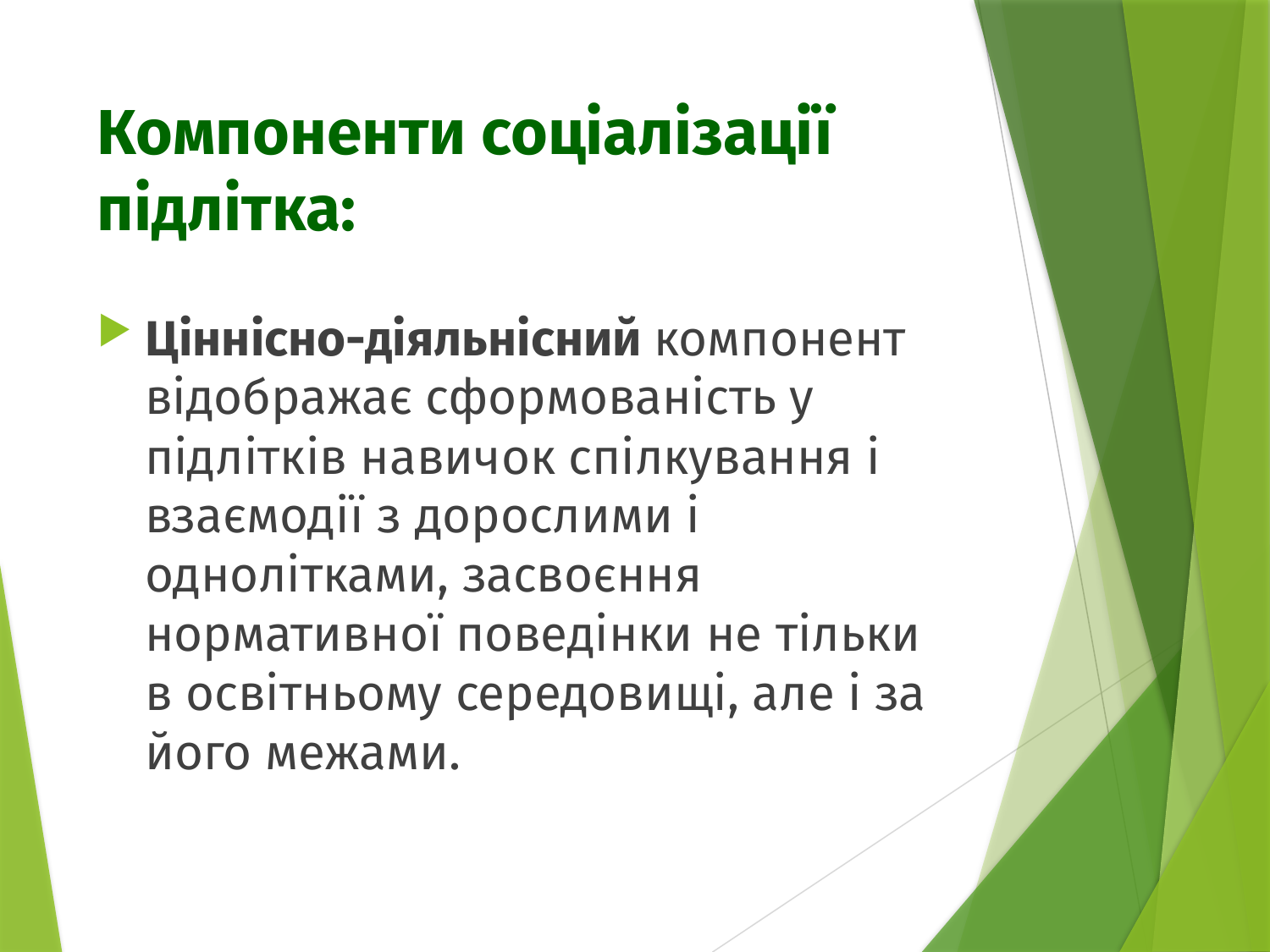

# Компоненти соціалізації підлітка:
Ціннісно-діяльнісний компонент відображає сформованість у підлітків навичок спілкування і взаємодії з дорослими і однолітками, засвоєння нормативної поведінки не тільки в освітньому середовищі, але і за його межами.